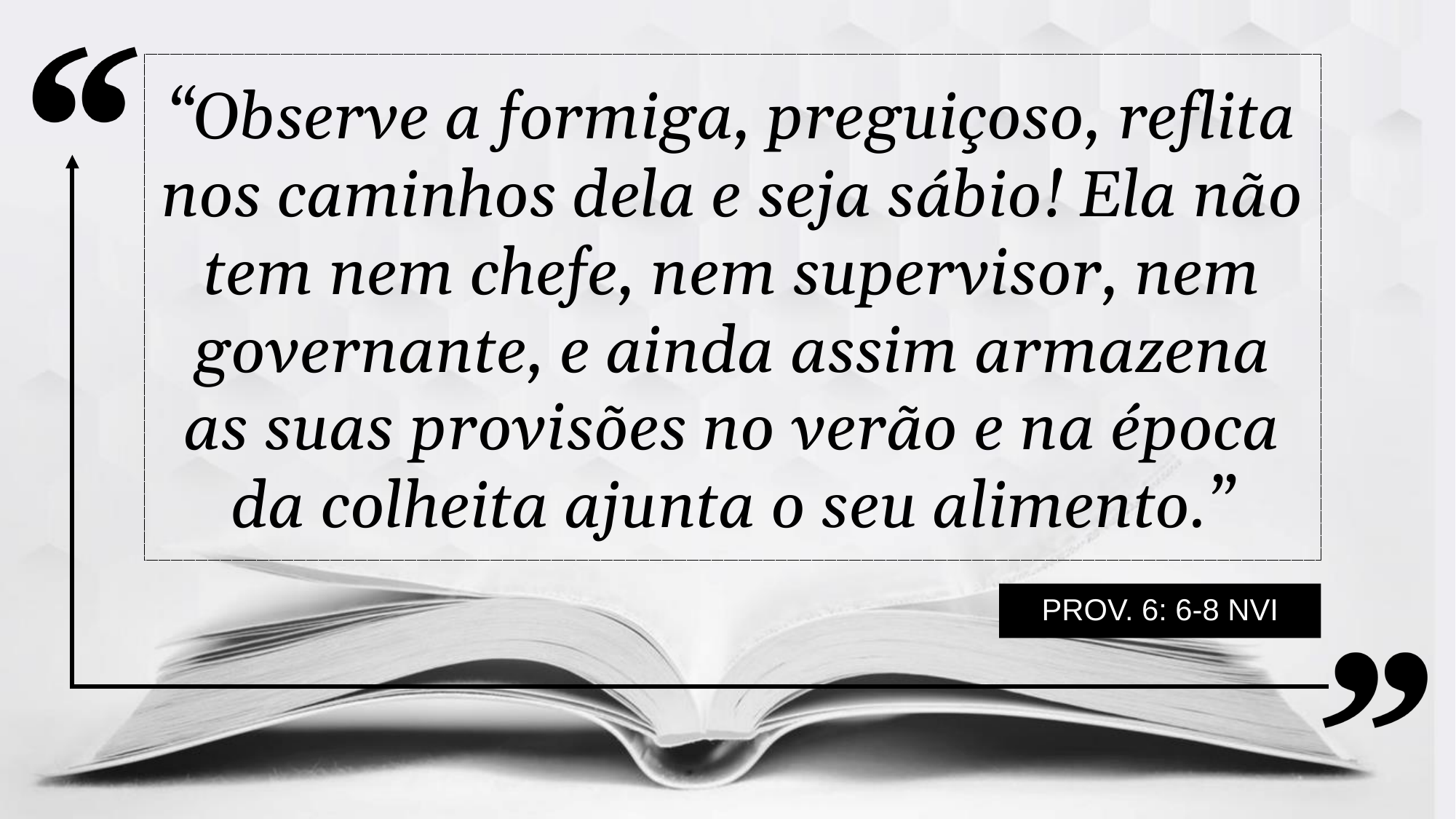

“Observe a formiga, preguiçoso, reflita nos caminhos dela e seja sábio! Ela não tem nem chefe, nem supervisor, nem governante, e ainda assim armazena as suas provisões no verão e na época da colheita ajunta o seu alimento.”
Prov. 6: 6-8 NVI